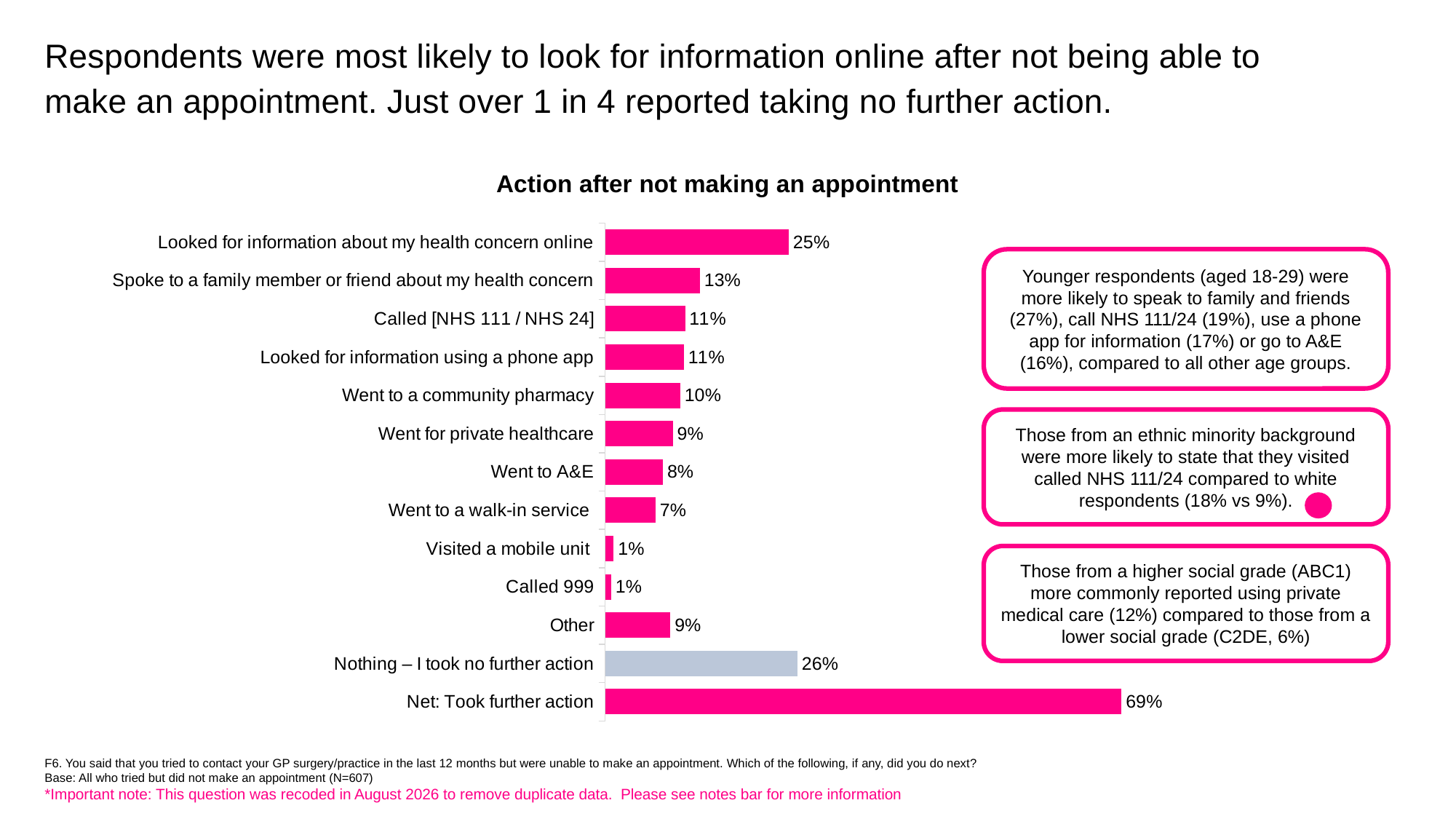

Respondents were most likely to look for information online after not being able to make an appointment. Just over 1 in 4 reported taking no further action.
Action after not making an appointment

### Chart

| Category | Column1 |
|---|---|
| Net: Took further action | 0.6903 |
| Nothing – I took no further action | 0.257 |
| Other | 0.0873 |
| Called 999 | 0.0082 |
| Visited a mobile unit  | 0.0115 |
| Went to a walk-in service  | 0.0675 |
| Went to A&E | 0.0774 |
| Went for private healthcare | 0.0906 |
| Went to a community pharmacy | 0.1005 |
| Looked for information using a phone app | 0.1054 |
| Called [NHS 111 / NHS 24] | 0.1071 |
| Spoke to a family member or friend about my health concern | 0.1269 |
| Looked for information about my health concern online | 0.2455 |
Younger respondents (aged 18-29) were more likely to speak to family and friends (27%), call NHS 111/24 (19%), use a phone app for information (17%) or go to A&E (16%), compared to all other age groups.
Those from an ethnic minority background were more likely to state that they visited called NHS 111/24 compared to white respondents (18% vs 9%).

Those from a higher social grade (ABC1) more commonly reported using private medical care (12%) compared to those from a lower social grade (C2DE, 6%)
F6. You said that you tried to contact your GP surgery/practice in the last 12 months but were unable to make an appointment. Which of the following, if any, did you do next?
Base: All who tried but did not make an appointment (N=607)
*Important note: This question was recoded in August 2026 to remove duplicate data.  Please see notes bar for more information